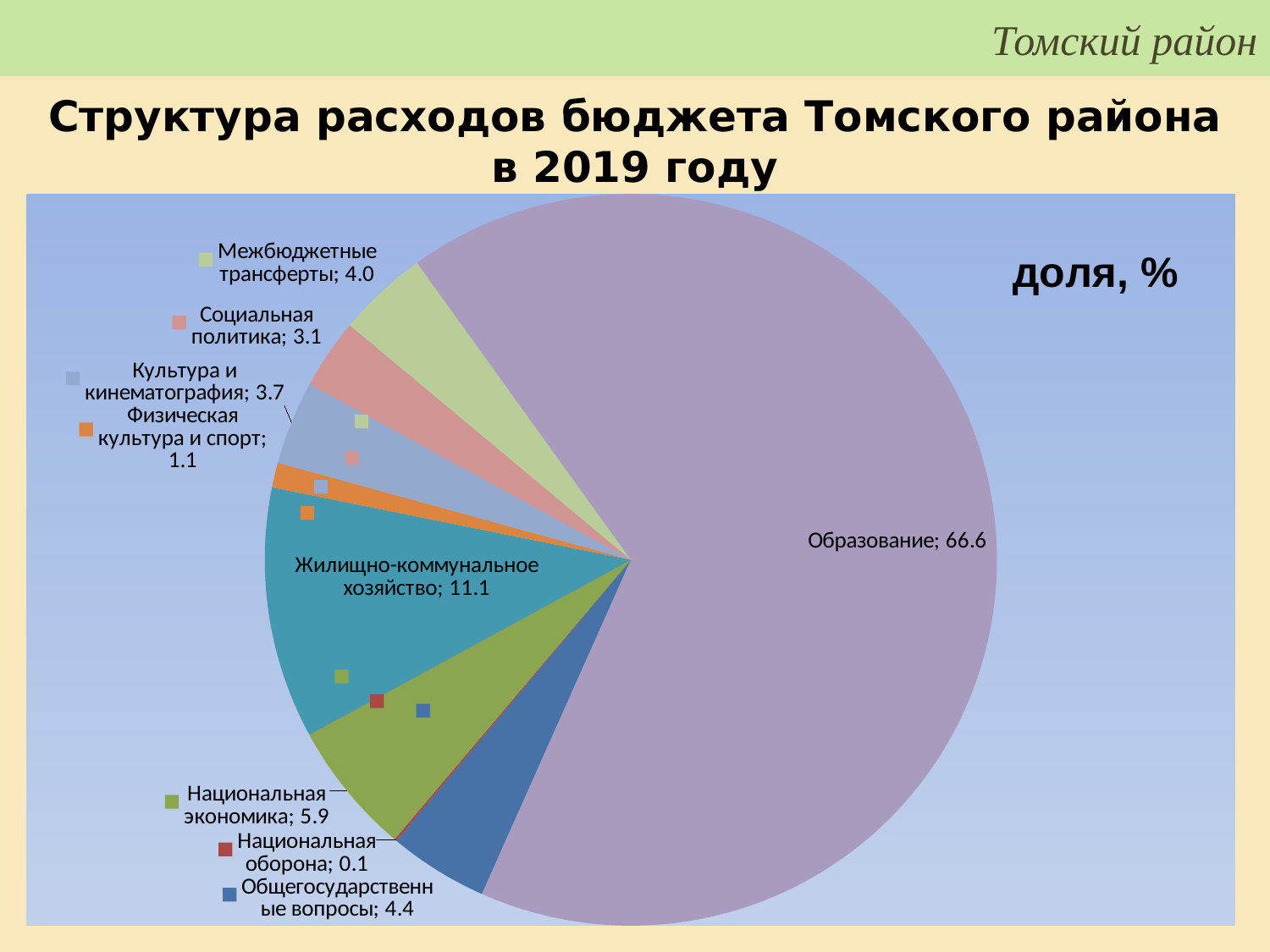

# Томский район
Томский район
Структура расходов бюджета Томского района в 2019 году

### Chart:

| Category | доля, % |
|---|---|
| Общегосударственные вопросы | 4.4 |
| Национальная оборона | 0.1 |
| Национальная экономика | 5.9 |
| Национальная безопасность и правоохранительная деятельность  | 0.010000000000000005 |
| Жилищно-коммунальное хозяйство | 11.1 |
| Физическая культура и спорт | 1.1 |
| Культура и кинематография | 3.7 |
| Социальная политика | 3.1 |
| Межбюджетные трансферты | 4.0 |
| Образование | 66.6 |

### Chart

| Category |
|---|